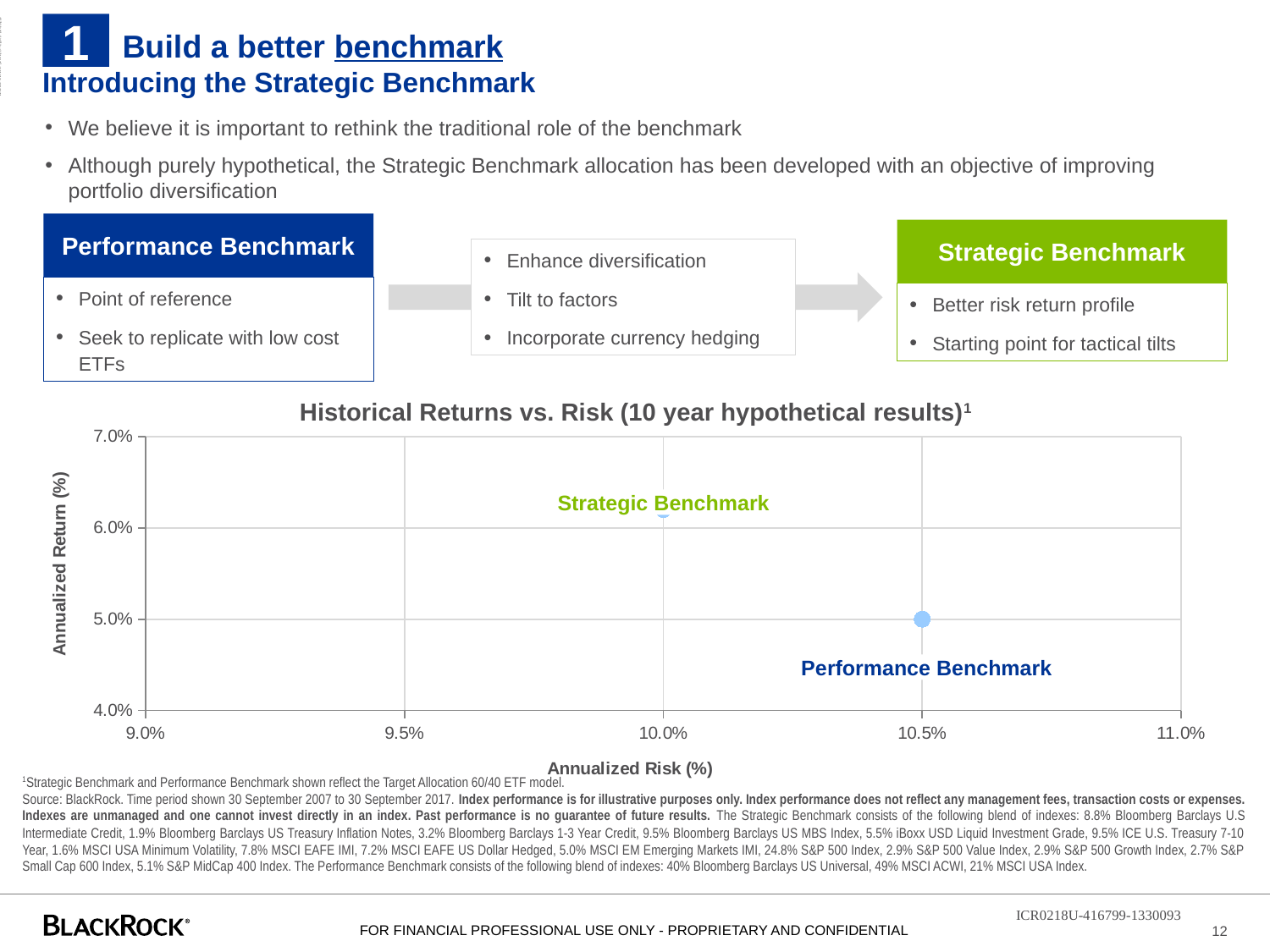

ADMASTER-STAMP!ICR0218U-416799-1330093
1
# Build a better benchmark Introducing the Strategic Benchmark

We believe it is important to rethink the traditional role of the benchmark
Although purely hypothetical, the Strategic Benchmark allocation has been developed with an objective of improving portfolio diversification
Performance Benchmark
Strategic Benchmark
Enhance diversification
Tilt to factors
Incorporate currency hedging

Point of reference
Seek to replicate with low cost ETFs
Better risk return profile
Starting point for tactical tilts
Historical Returns vs. Risk (10 year hypothetical results)1

### Chart

| Category | Performance Benchmark | Strategic Benchmark |
|---|---|---|
Strategic Benchmark
Performance Benchmark
1Strategic Benchmark and Performance Benchmark shown reflect the Target Allocation 60/40 ETF model.
Source: BlackRock. Time period shown 30 September 2007 to 30 September 2017. Index performance is for illustrative purposes only. Index performance does not reflect any management fees, transaction costs or expenses. Indexes are unmanaged and one cannot invest directly in an index. Past performance is no guarantee of future results. The Strategic Benchmark consists of the following blend of indexes: 8.8% Bloomberg Barclays U.S Intermediate Credit, 1.9% Bloomberg Barclays US Treasury Inflation Notes, 3.2% Bloomberg Barclays 1-3 Year Credit, 9.5% Bloomberg Barclays US MBS Index, 5.5% iBoxx USD Liquid Investment Grade, 9.5% ICE U.S. Treasury 7-10 Year, 1.6% MSCI USA Minimum Volatility, 7.8% MSCI EAFE IMI, 7.2% MSCI EAFE US Dollar Hedged, 5.0% MSCI EM Emerging Markets IMI, 24.8% S&P 500 Index, 2.9% S&P 500 Value Index, 2.9% S&P 500 Growth Index, 2.7% S&P Small Cap 600 Index, 5.1% S&P MidCap 400 Index. The Performance Benchmark consists of the following blend of indexes: 40% Bloomberg Barclays US Universal, 49% MSCI ACWI, 21% MSCI USA Index.

ICR0218U-416799-1330093
12
FOR FINANCIAL PROFESSIONAL USE ONLY - PROPRIETARY AND CONFIDENTIAL